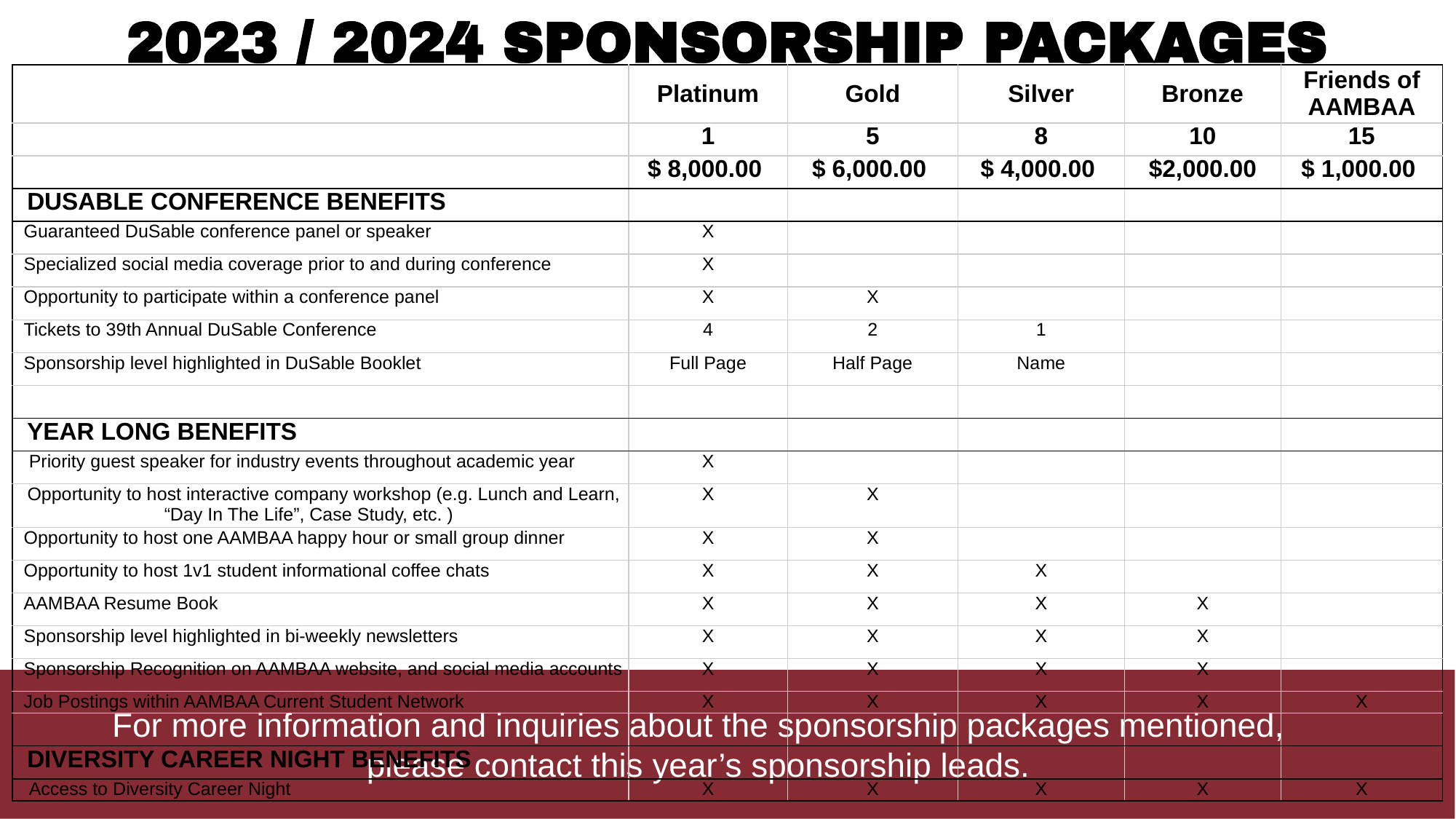

2023 / 2024 SPONSORSHIP PACKAGES
|  | Platinum | Gold | Silver | Bronze | Friends of AAMBAA |
| --- | --- | --- | --- | --- | --- |
|  | 1 | 5 | 8 | 10 | 15 |
|  | $ 8,000.00 | $ 6,000.00 | $ 4,000.00 | $2,000.00 | $ 1,000.00 |
| DUSABLE CONFERENCE BENEFITS |  |  |  |  |  |
| Guaranteed DuSable conference panel or speaker | X |  |  |  |  |
| Specialized social media coverage prior to and during conference | X |  |  |  |  |
| Opportunity to participate within a conference panel | X | X |  |  |  |
| Tickets to 39th Annual DuSable Conference | 4 | 2 | 1 |  |  |
| Sponsorship level highlighted in DuSable Booklet | Full Page | Half Page | Name |  |  |
|  |  |  |  |  |  |
| YEAR LONG BENEFITS |  |  |  |  |  |
| Priority guest speaker for industry events throughout academic year | X |  |  |  |  |
| Opportunity to host interactive company workshop (e.g. Lunch and Learn, “Day In The Life”, Case Study, etc. ) | X | X |  |  |  |
| Opportunity to host one AAMBAA happy hour or small group dinner | X | X |  |  |  |
| Opportunity to host 1v1 student informational coffee chats | X | X | X |  |  |
| AAMBAA Resume Book | X | X | X | X |  |
| Sponsorship level highlighted in bi-weekly newsletters | X | X | X | X |  |
| Sponsorship Recognition on AAMBAA website, and social media accounts | X | X | X | X |  |
| Job Postings within AAMBAA Current Student Network | X | X | X | X | X |
|  |  |  |  |  |  |
| DIVERSITY CAREER NIGHT BENEFITS |  |  |  |  |  |
| Access to Diversity Career Night | X | X | X | X | X |

For more information and inquiries about the sponsorship packages mentioned, please contact this year’s sponsorship leads.